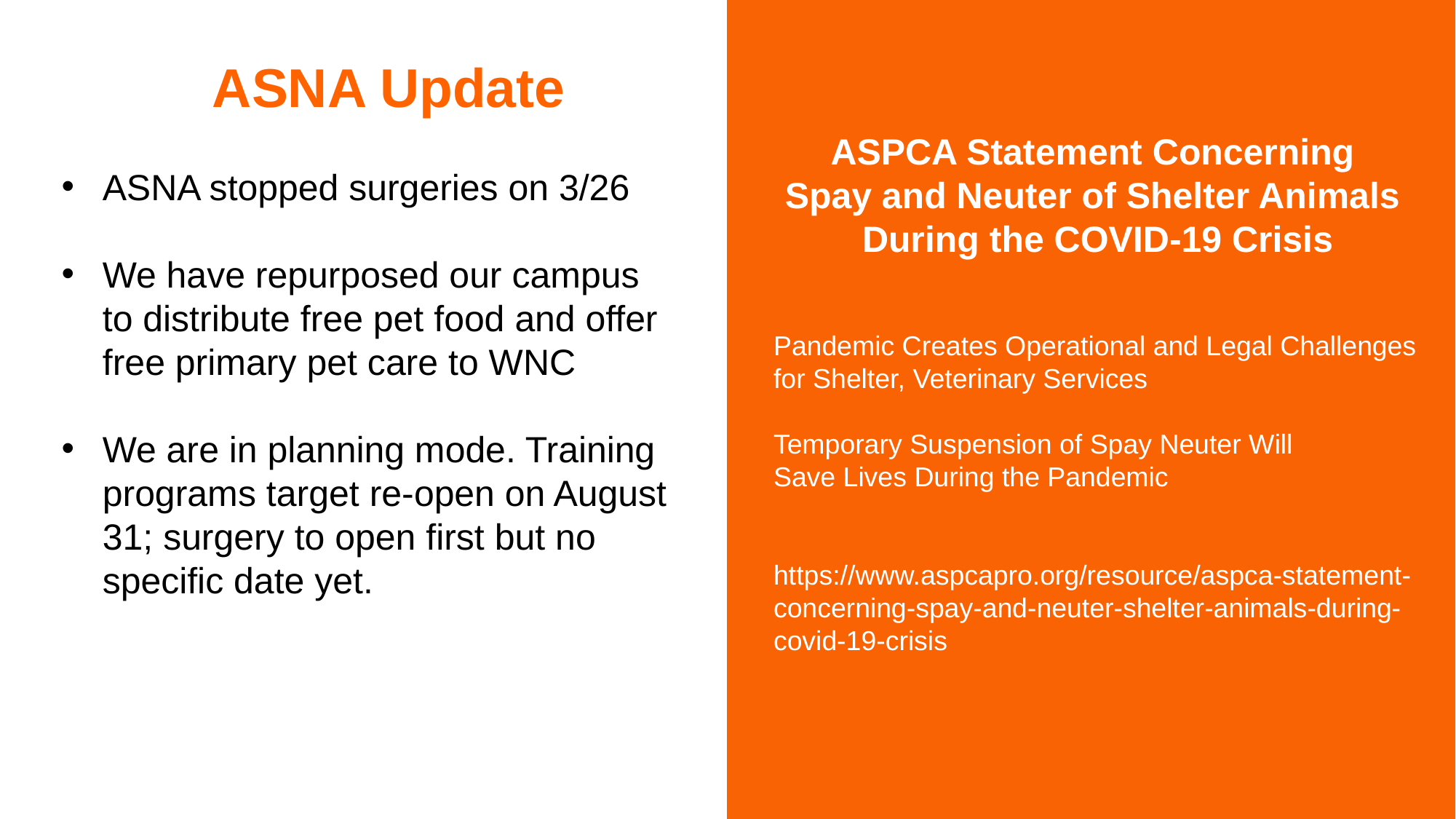

# ASNA Update
ASPCA Statement Concerning ​
Spay and Neuter of Shelter Animals ​
During the COVID-19 Crisis​

​
Pandemic Creates Operational and Legal Challenges for Shelter, Veterinary Services​
​
Temporary Suspension of Spay Neuter Will Save Lives During the Pandemic​
​
​
https://www.aspcapro.org/resource/aspca-statement-concerning-spay-and-neuter-shelter-animals-during-covid-19-crisis​
​
​
ASNA stopped surgeries on 3/26

We have repurposed our campus to distribute free pet food and offer free primary pet care to WNC​
    ​
We are in planning mode. Training programs target re-open on August 31; surgery to open first but no specific date yet.